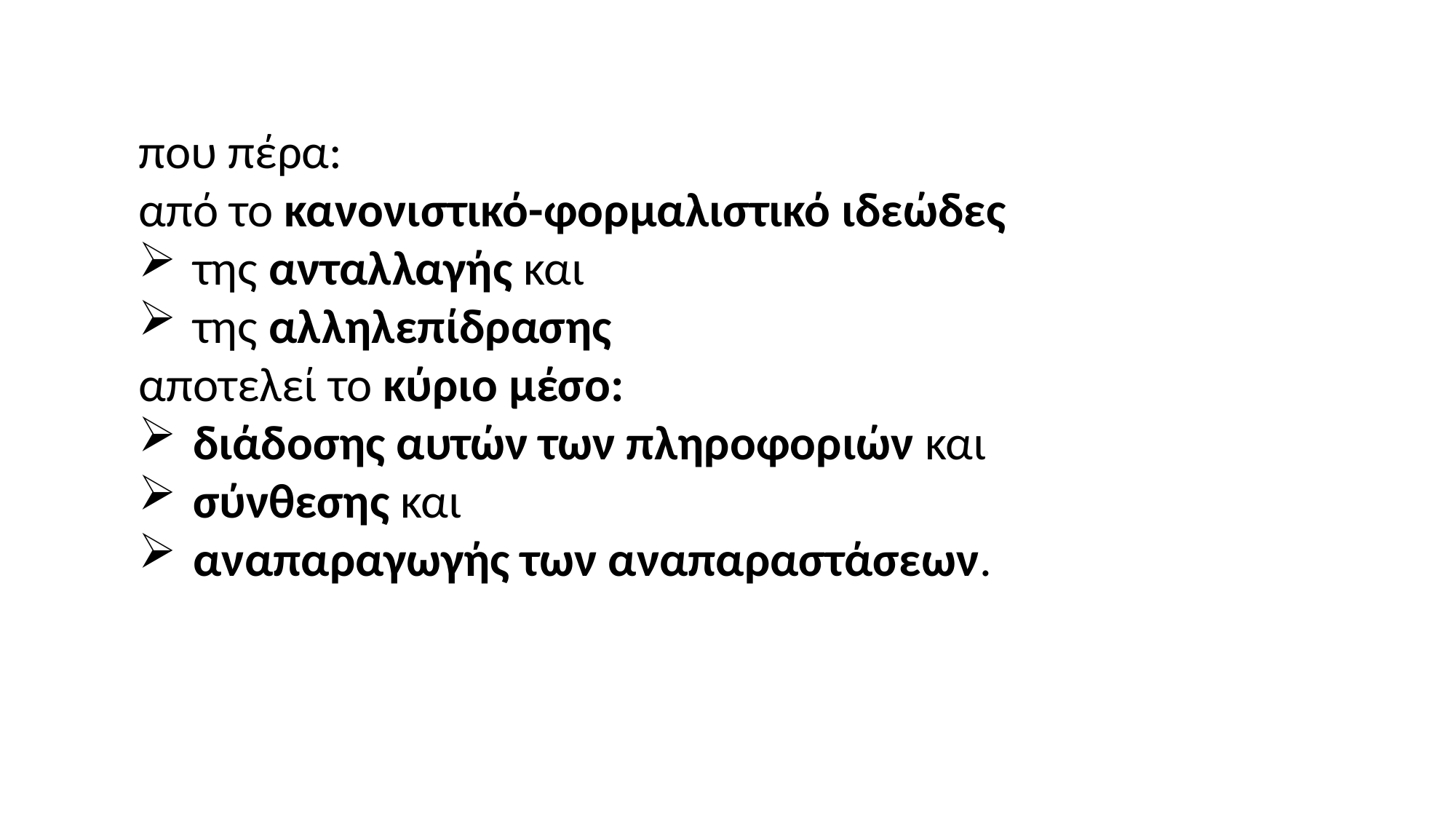

που πέρα:
από το κανονιστικό-φορμαλιστικό ιδεώδες
της ανταλλαγής και
της αλληλεπίδρασης
αποτελεί το κύριο μέσο:
διάδοσης αυτών των πληροφοριών και
σύνθεσης και
αναπαραγωγής των αναπαραστάσεων.